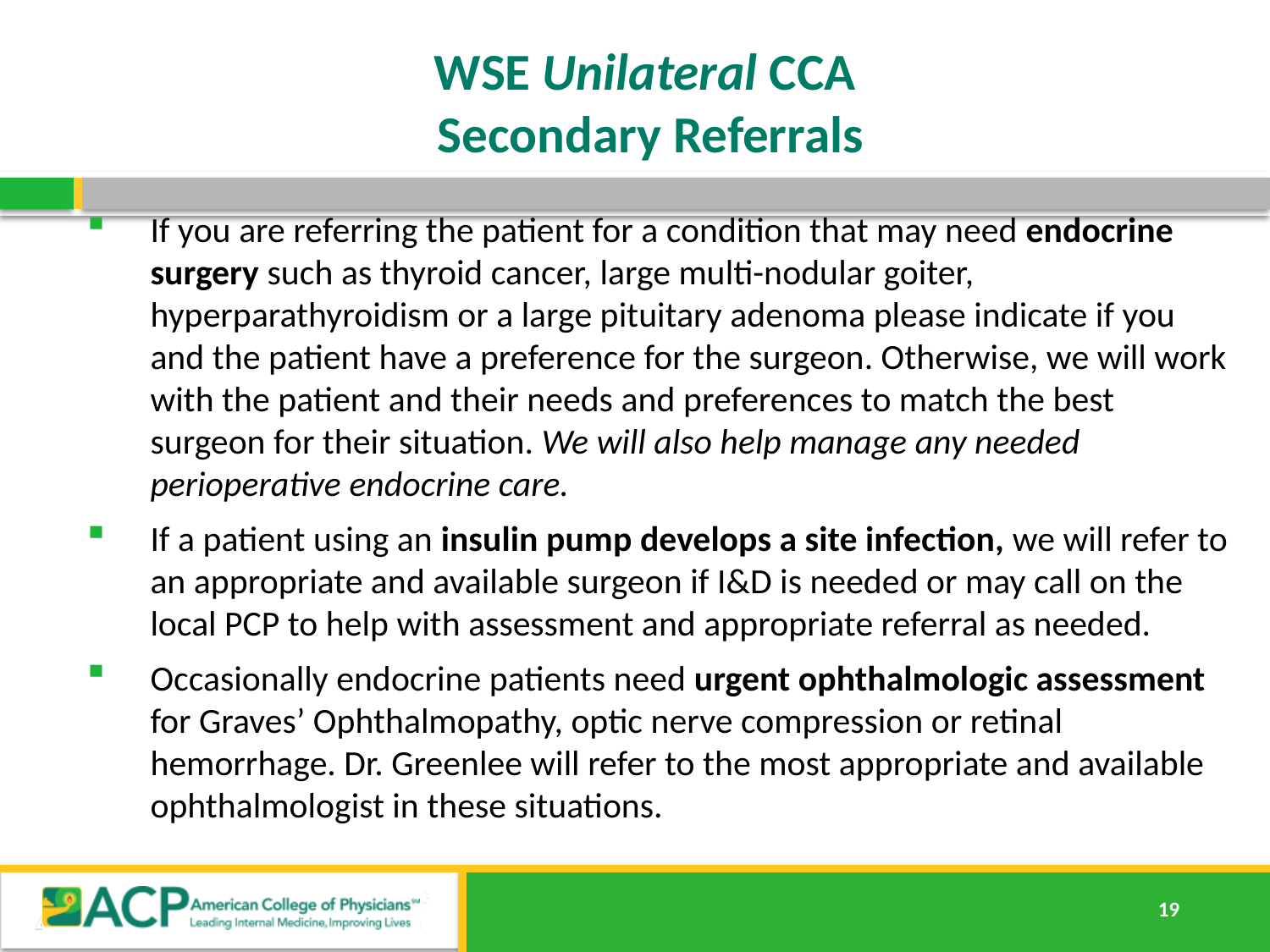

# WSE Unilateral CCA Secondary Referrals
If you are referring the patient for a condition that may need endocrine surgery such as thyroid cancer, large multi-nodular goiter, hyperparathyroidism or a large pituitary adenoma please indicate if you and the patient have a preference for the surgeon. Otherwise, we will work with the patient and their needs and preferences to match the best surgeon for their situation. We will also help manage any needed perioperative endocrine care.
If a patient using an insulin pump develops a site infection, we will refer to an appropriate and available surgeon if I&D is needed or may call on the local PCP to help with assessment and appropriate referral as needed.
Occasionally endocrine patients need urgent ophthalmologic assessment for Graves’ Ophthalmopathy, optic nerve compression or retinal hemorrhage. Dr. Greenlee will refer to the most appropriate and available ophthalmologist in these situations.